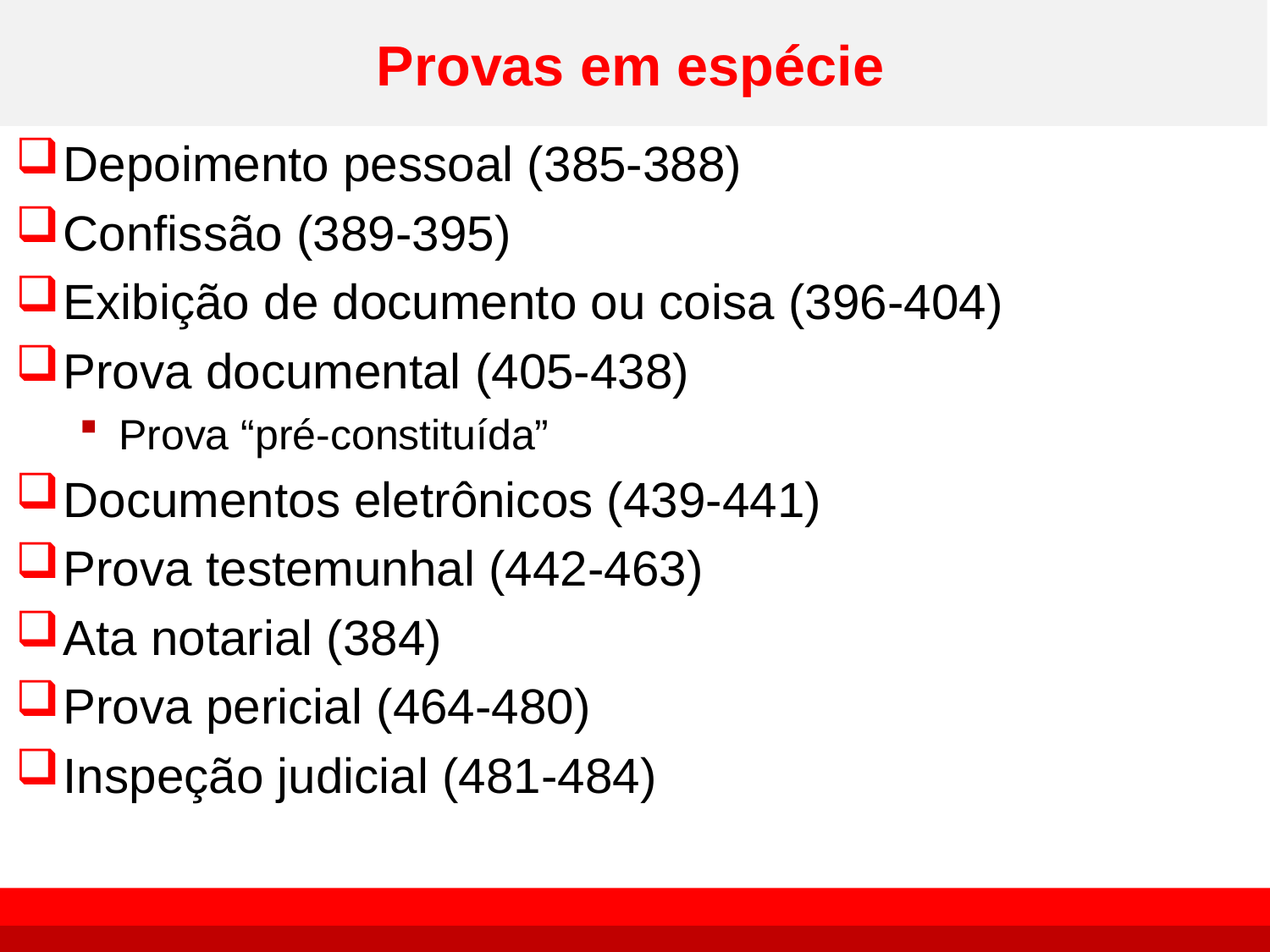

# Provas em espécie
Depoimento pessoal (385-388)
Confissão (389-395)
Exibição de documento ou coisa (396-404)
Prova documental (405-438)
Prova “pré-constituída”
Documentos eletrônicos (439-441)
Prova testemunhal (442-463)
Ata notarial (384)
Prova pericial (464-480)
Inspeção judicial (481-484)